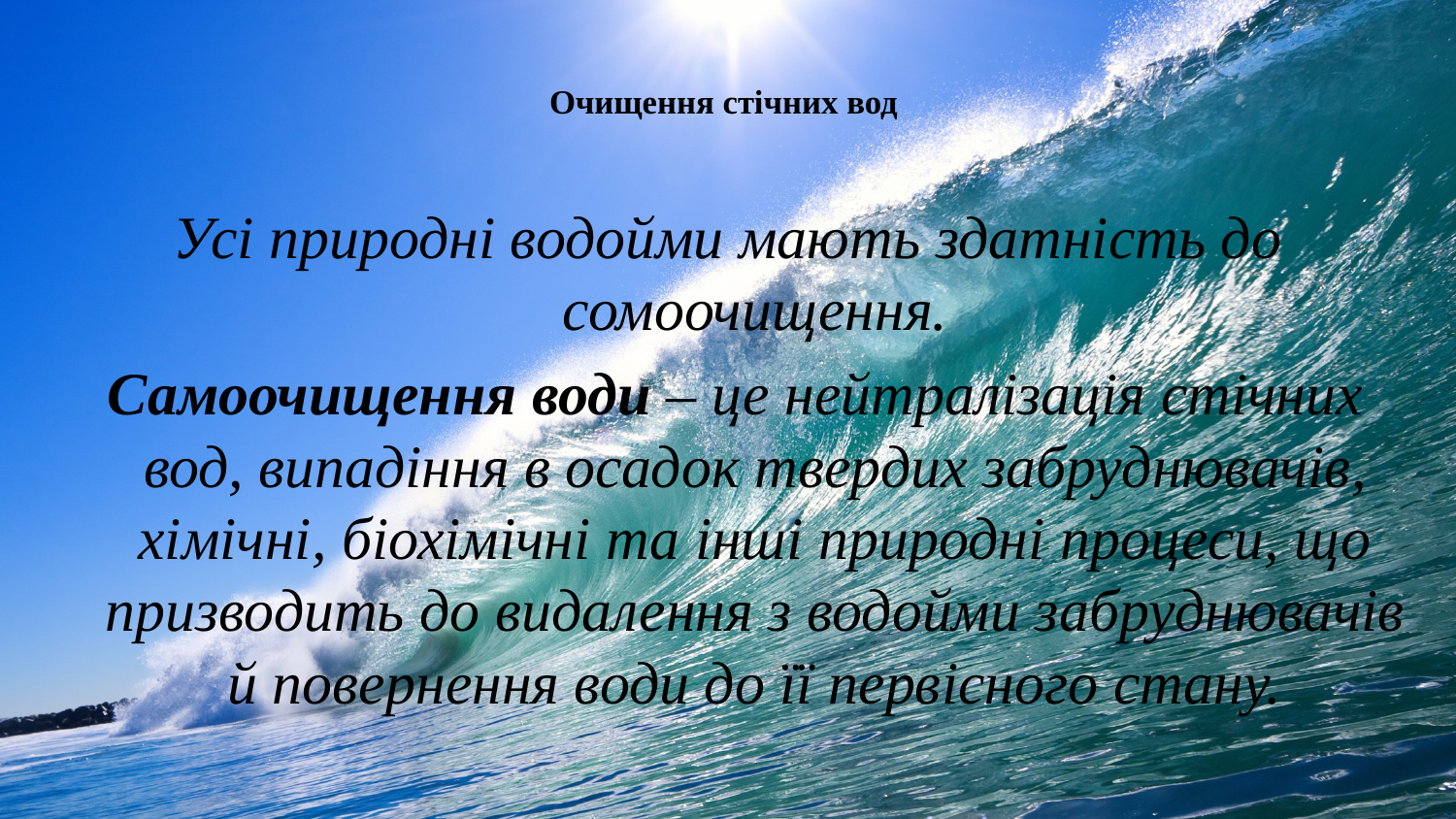

# Очищення стічних вод
Усі природні водойми мають здатність до сомоочищення.
 Самоочищення води – це нейтралізація стічних вод, випадіння в осадок твердих забруднювачів, хімічні, біохімічні та інші природні процеси, що призводить до видалення з водойми забруднювачів й повернення води до її первісного стану.